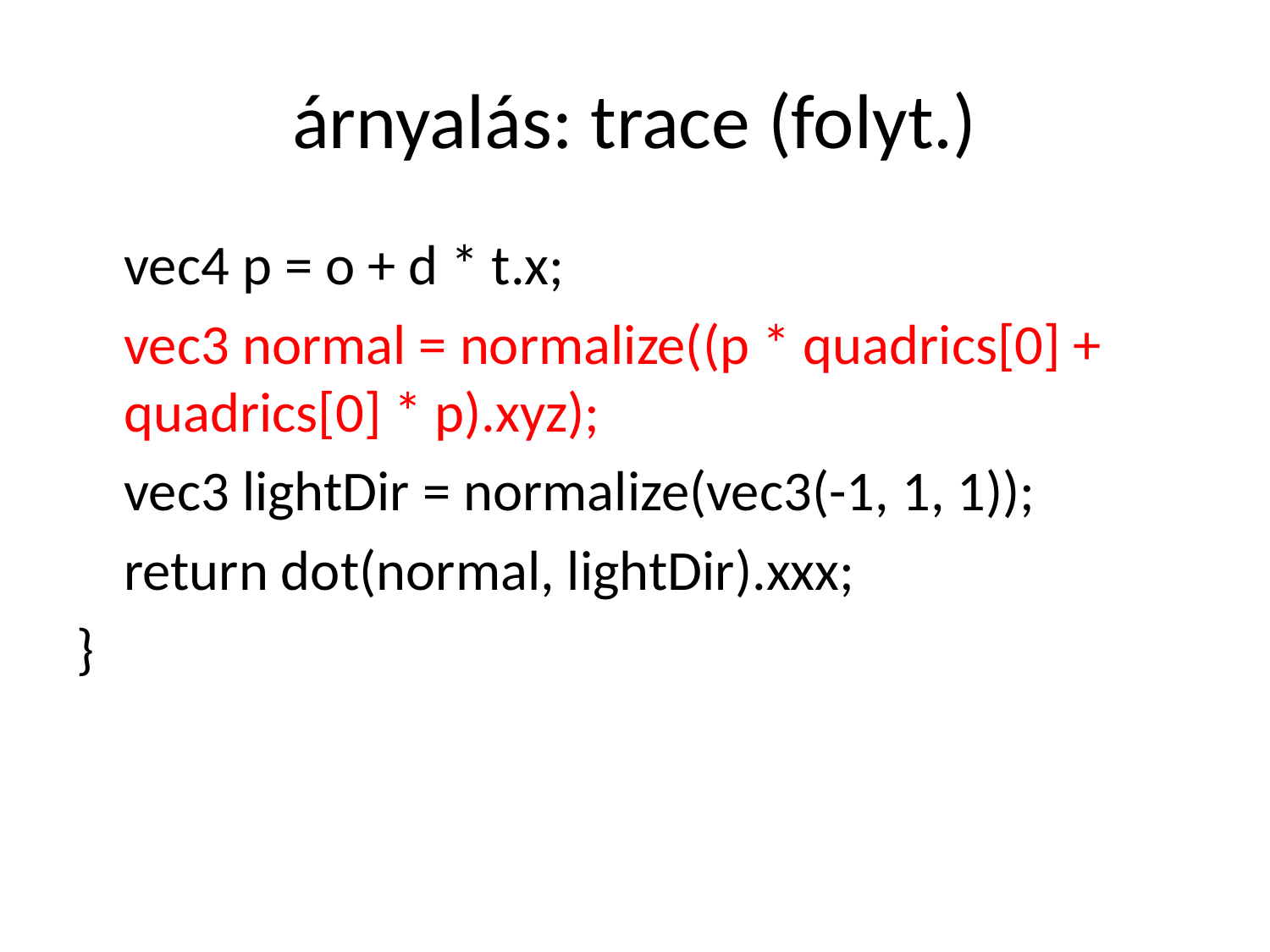

# árnyalás: trace (folyt.)
	vec4 p = o + d * t.x;
	vec3 normal = normalize((p * quadrics[0] + 	quadrics[0] * p).xyz);
	vec3 lightDir = normalize(vec3(-1, 1, 1));
	return dot(normal, lightDir).xxx;
}